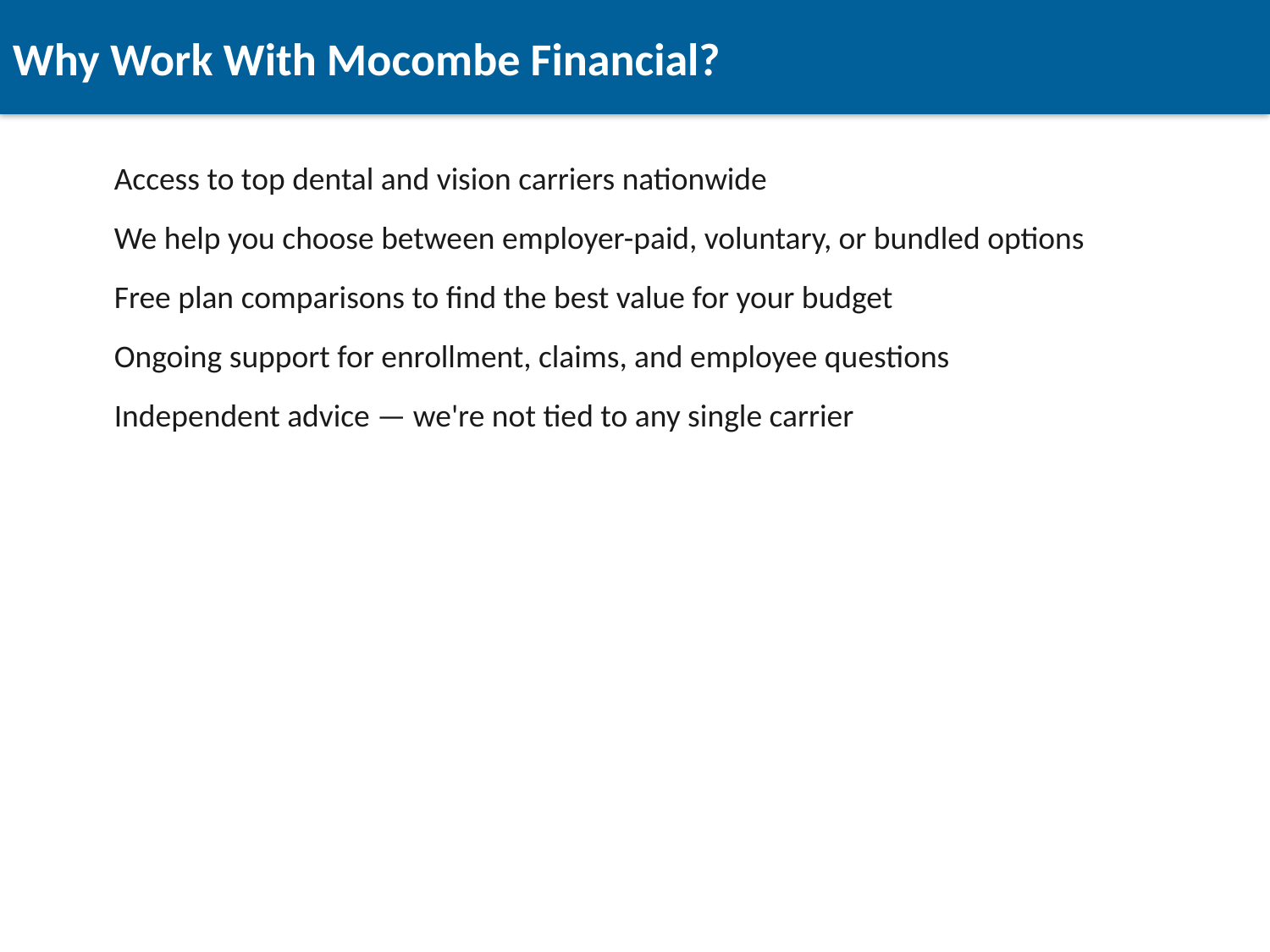

Why Work With Mocombe Financial?
Access to top dental and vision carriers nationwide
We help you choose between employer-paid, voluntary, or bundled options
Free plan comparisons to find the best value for your budget
Ongoing support for enrollment, claims, and employee questions
Independent advice — we're not tied to any single carrier